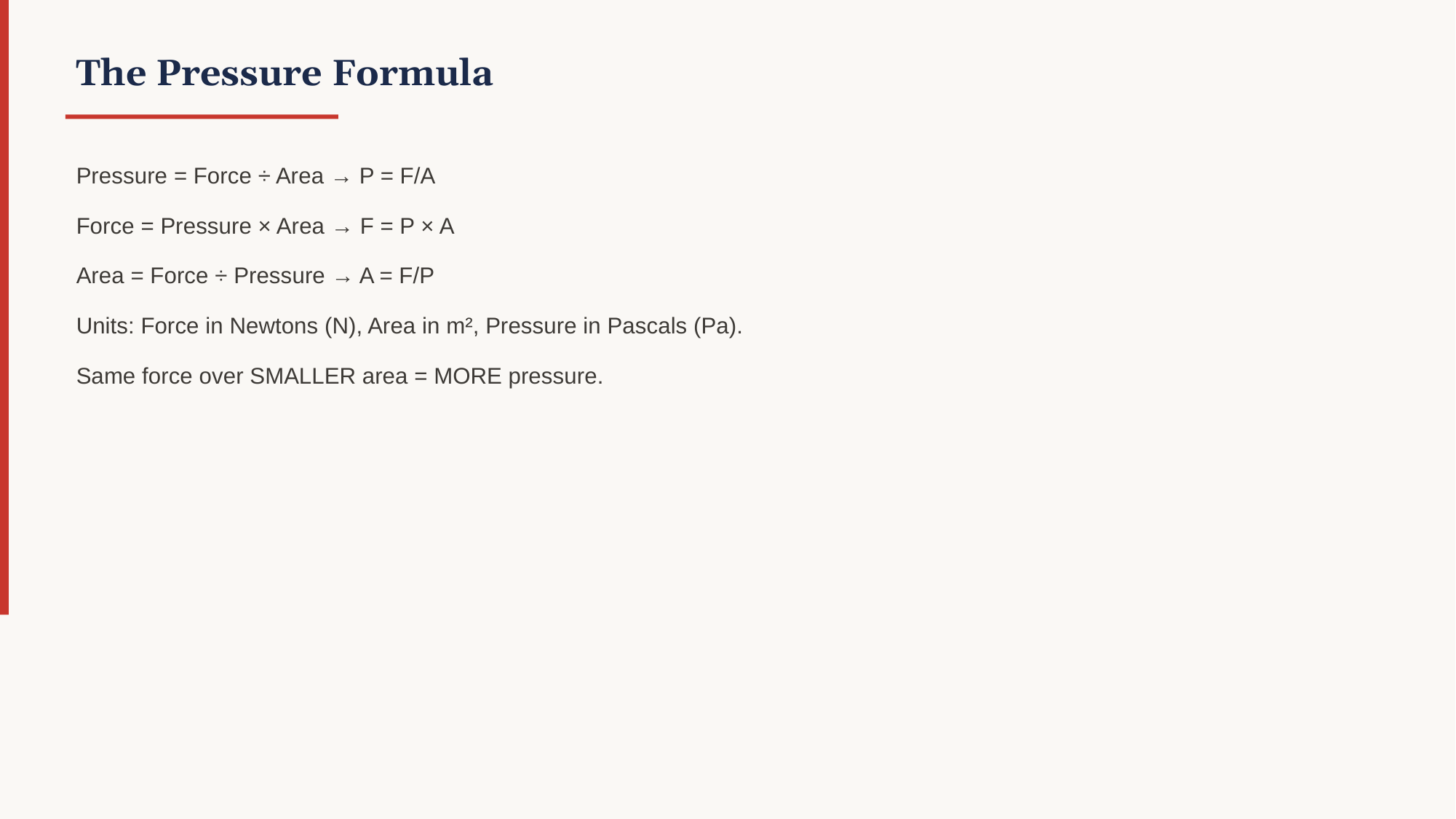

The Pressure Formula

Pressure = Force ÷ Area → P = F/A
Force = Pressure × Area → F = P × A
Area = Force ÷ Pressure → A = F/P
Units: Force in Newtons (N), Area in m², Pressure in Pascals (Pa).
Same force over SMALLER area = MORE pressure.